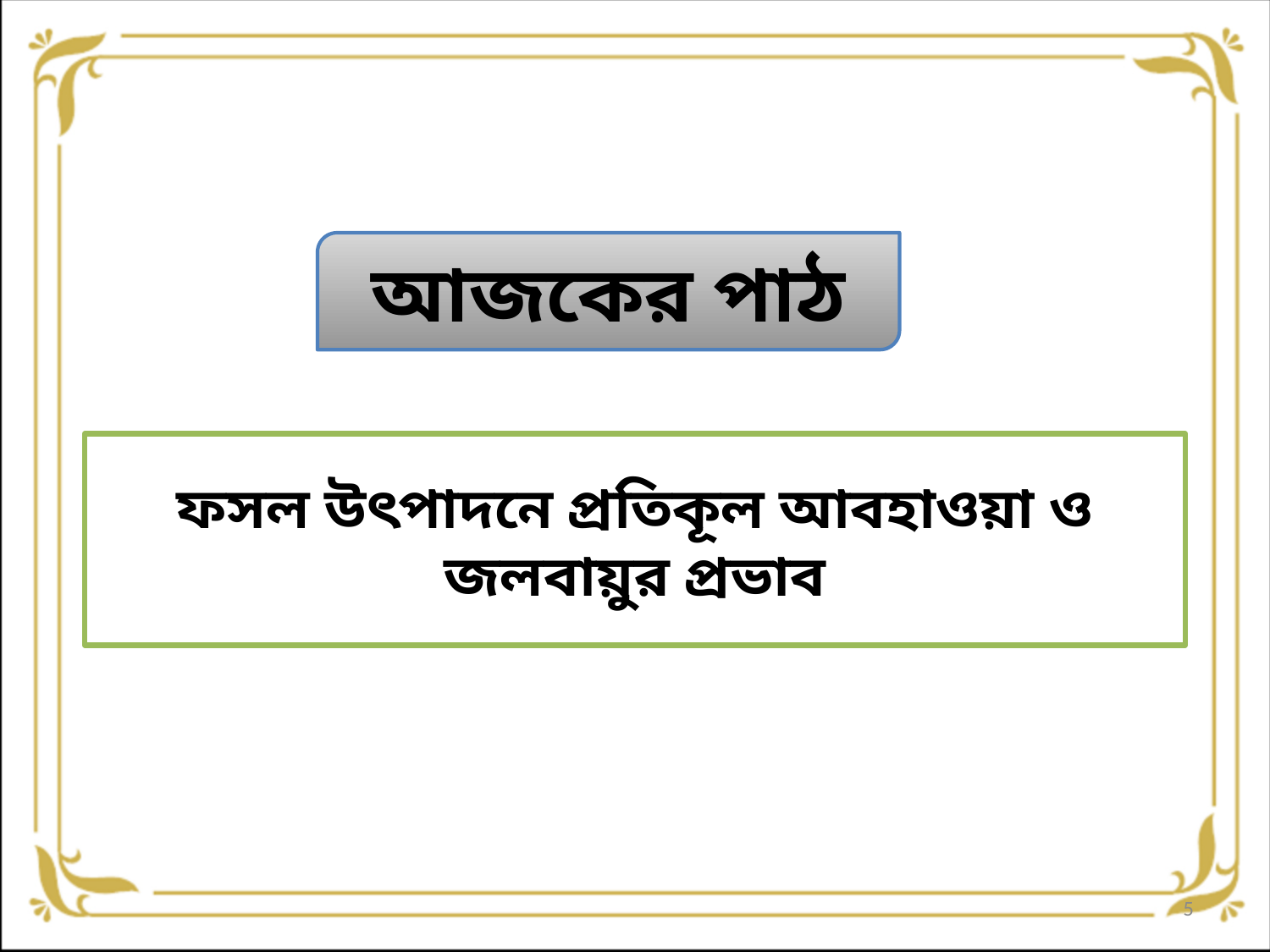

আজকের পাঠ
# ফসল উৎপাদনে প্রতিকূল আবহাওয়া ও জলবায়ুর প্রভাব
5